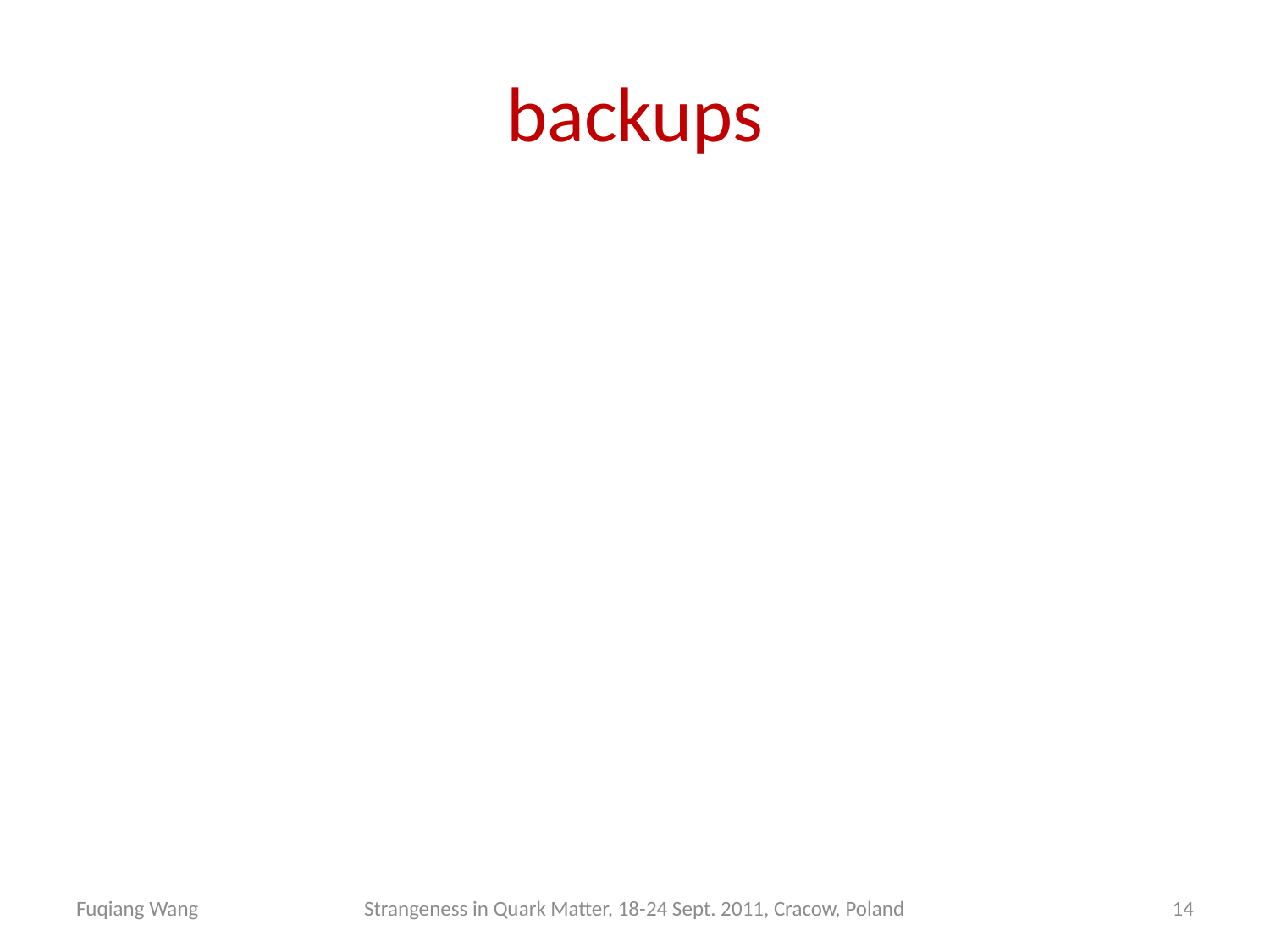

# backups

Strangeness in Quark Matter, 18-24 Sept. 2011, Cracow, Poland
Fuqiang Wang
14